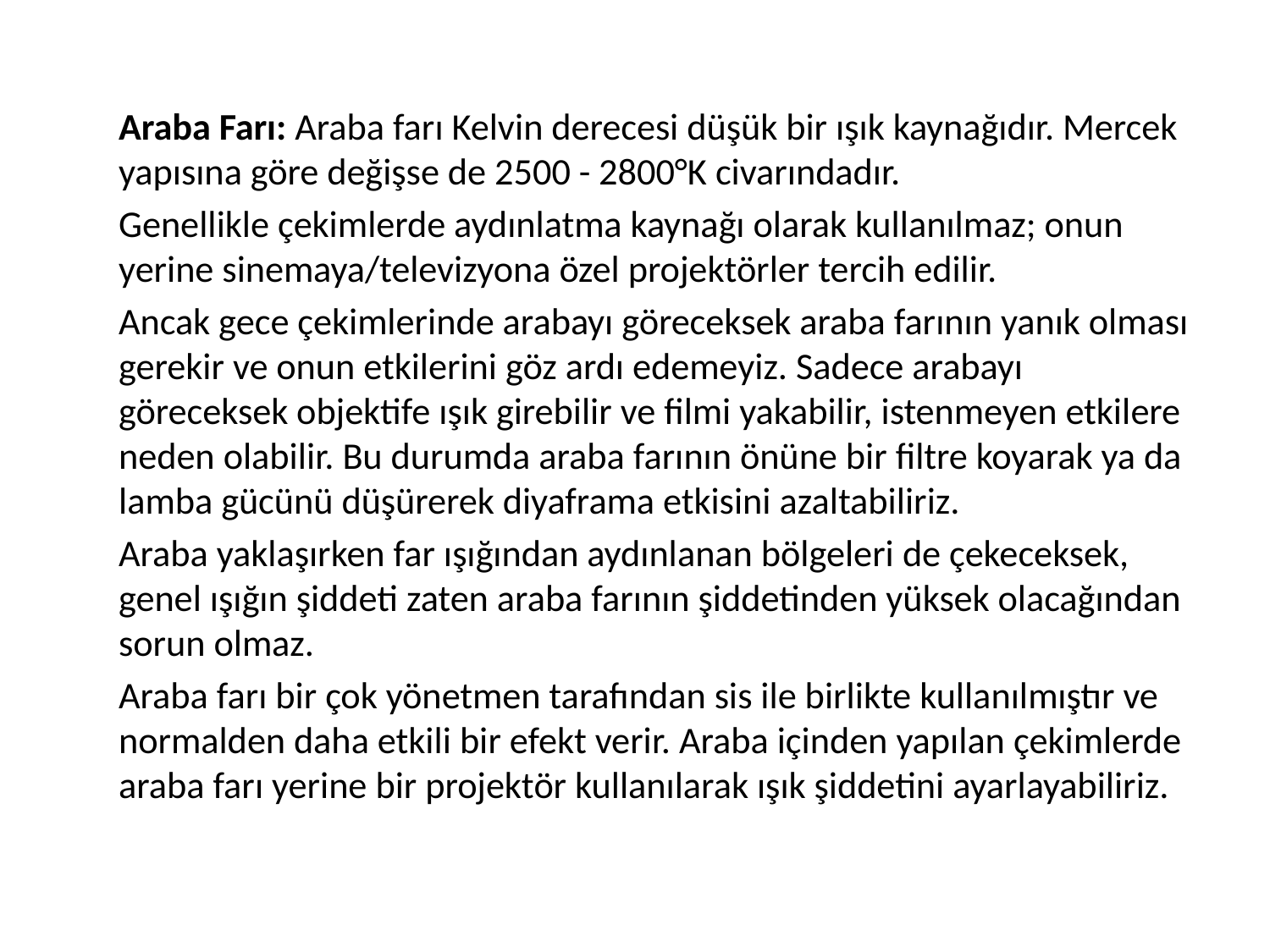

Araba Farı: Araba farı Kelvin derecesi düşük bir ışık kaynağıdır. Mercek yapısına göre değişse de 2500 - 2800°K civarındadır.
	Genellikle çekimlerde aydınlatma kaynağı olarak kullanılmaz; onun yerine sinemaya/televizyona özel projektörler tercih edilir.
	Ancak gece çekimlerinde arabayı göreceksek araba farının yanık olması gerekir ve onun etkilerini göz ardı edemeyiz. Sadece arabayı göreceksek objektife ışık girebilir ve filmi yakabilir, istenmeyen etkilere neden olabilir. Bu durumda araba farının önüne bir filtre koyarak ya da lamba gücünü düşürerek diyaframa etkisini azaltabiliriz.
	Araba yaklaşırken far ışığından aydınlanan bölgeleri de çekeceksek, genel ışığın şiddeti zaten araba farının şiddetinden yüksek olacağından sorun olmaz.
	Araba farı bir çok yönetmen tarafından sis ile birlikte kullanılmıştır ve normalden daha etkili bir efekt verir. Araba içinden yapılan çekimlerde araba farı yerine bir projektör kullanılarak ışık şiddetini ayarlayabiliriz.